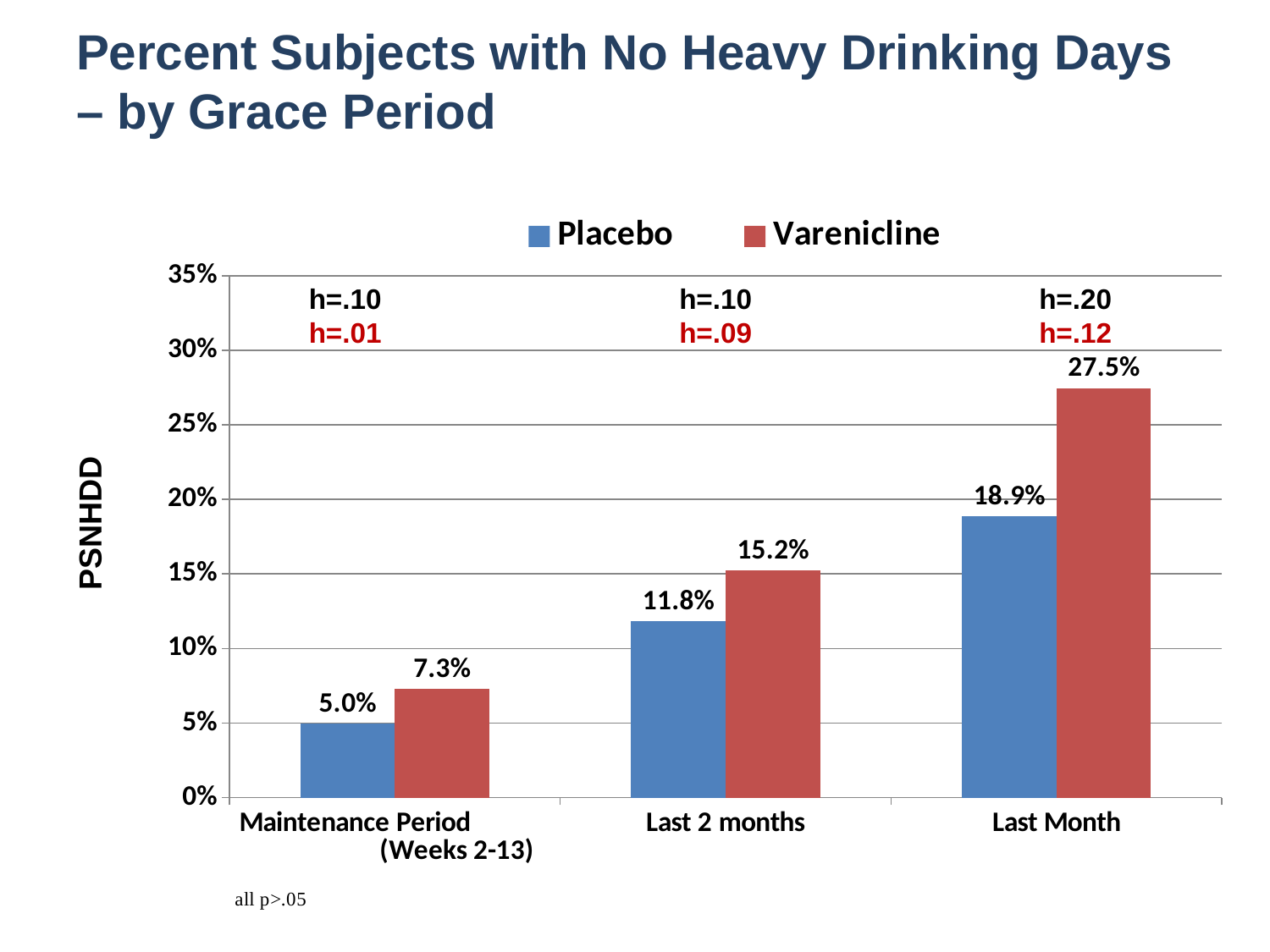

# Percent Subjects with No Heavy Drinking Days – by Grace Period

### Chart

| Category | Placebo | Varenicline |
|---|---|---|
| Maintenance Period                                (Weeks 2-13) | 0.04950495 | 0.07291667 |
| Last 2 months | 0.1182796 | 0.1521739 |
| Last Month | 0.1888889 | 0.2747253 |
h=.10
h=.01
h=.10
h=.09
h=.20
h=.12
PSNHDD